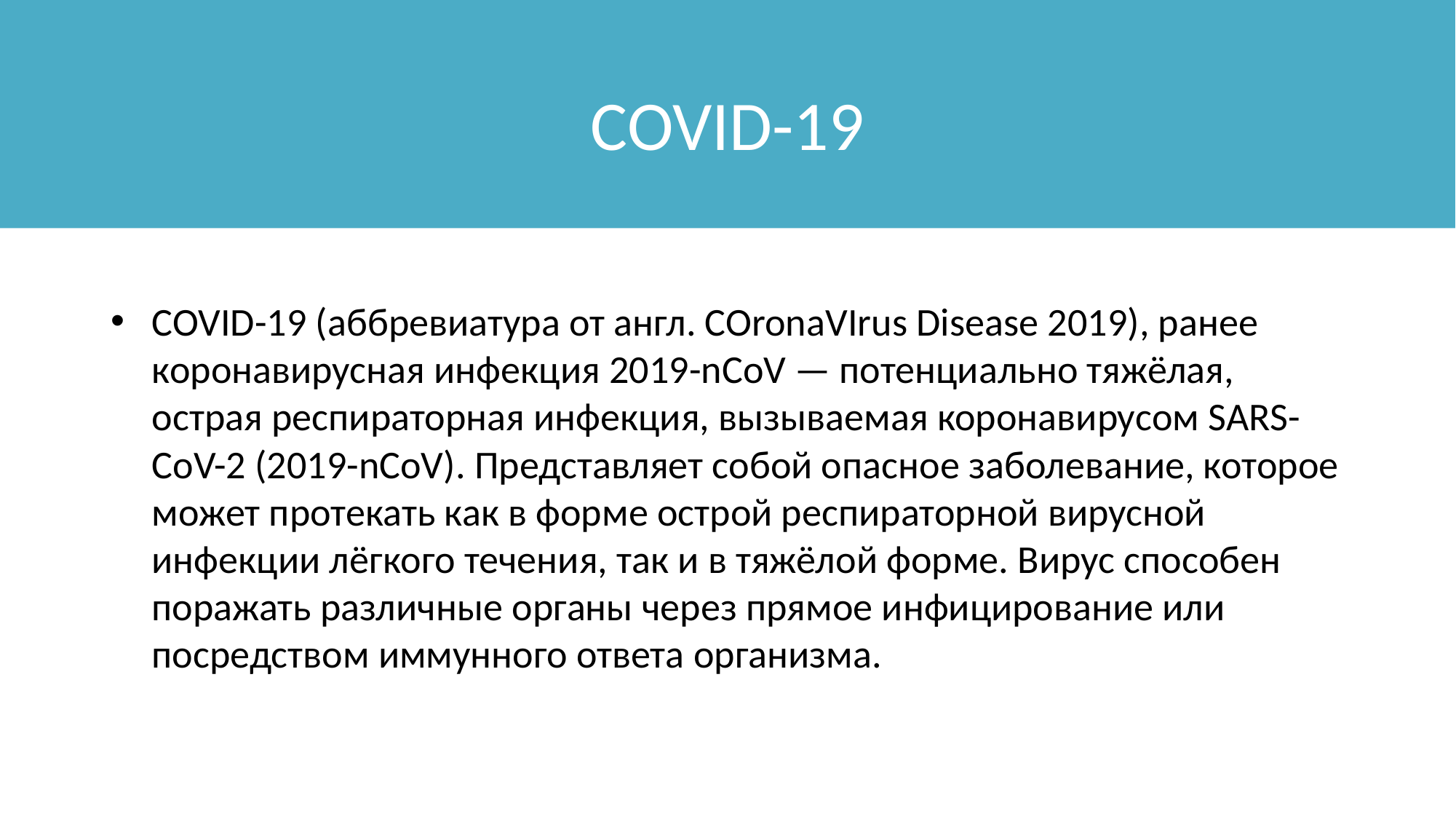

# COVID-19
COVID-19 (аббревиатура от англ. COronaVIrus Disease 2019), ранее коронавирусная инфекция 2019-nCoV — потенциально тяжёлая, острая респираторная инфекция, вызываемая коронавирусом SARS-CoV-2 (2019-nCoV). Представляет собой опасное заболевание, которое может протекать как в форме острой респираторной вирусной инфекции лёгкого течения, так и в тяжёлой форме. Вирус способен поражать различные органы через прямое инфицирование или посредством иммунного ответа организма.